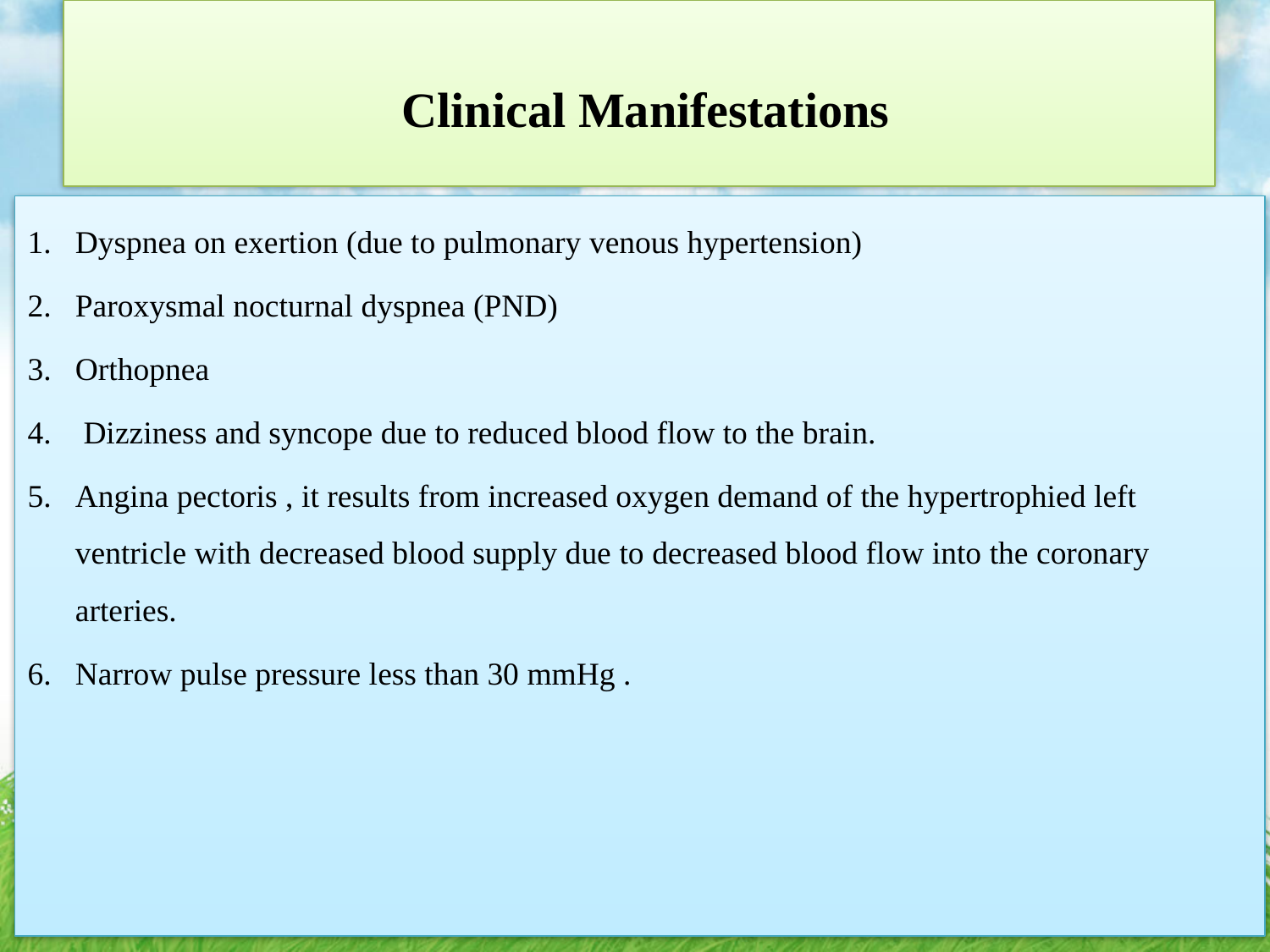

# Clinical Manifestations
Dyspnea on exertion (due to pulmonary venous hypertension)
Paroxysmal nocturnal dyspnea (PND)
Orthopnea
 Dizziness and syncope due to reduced blood flow to the brain.
Angina pectoris , it results from increased oxygen demand of the hypertrophied left ventricle with decreased blood supply due to decreased blood flow into the coronary arteries.
Narrow pulse pressure less than 30 mmHg .